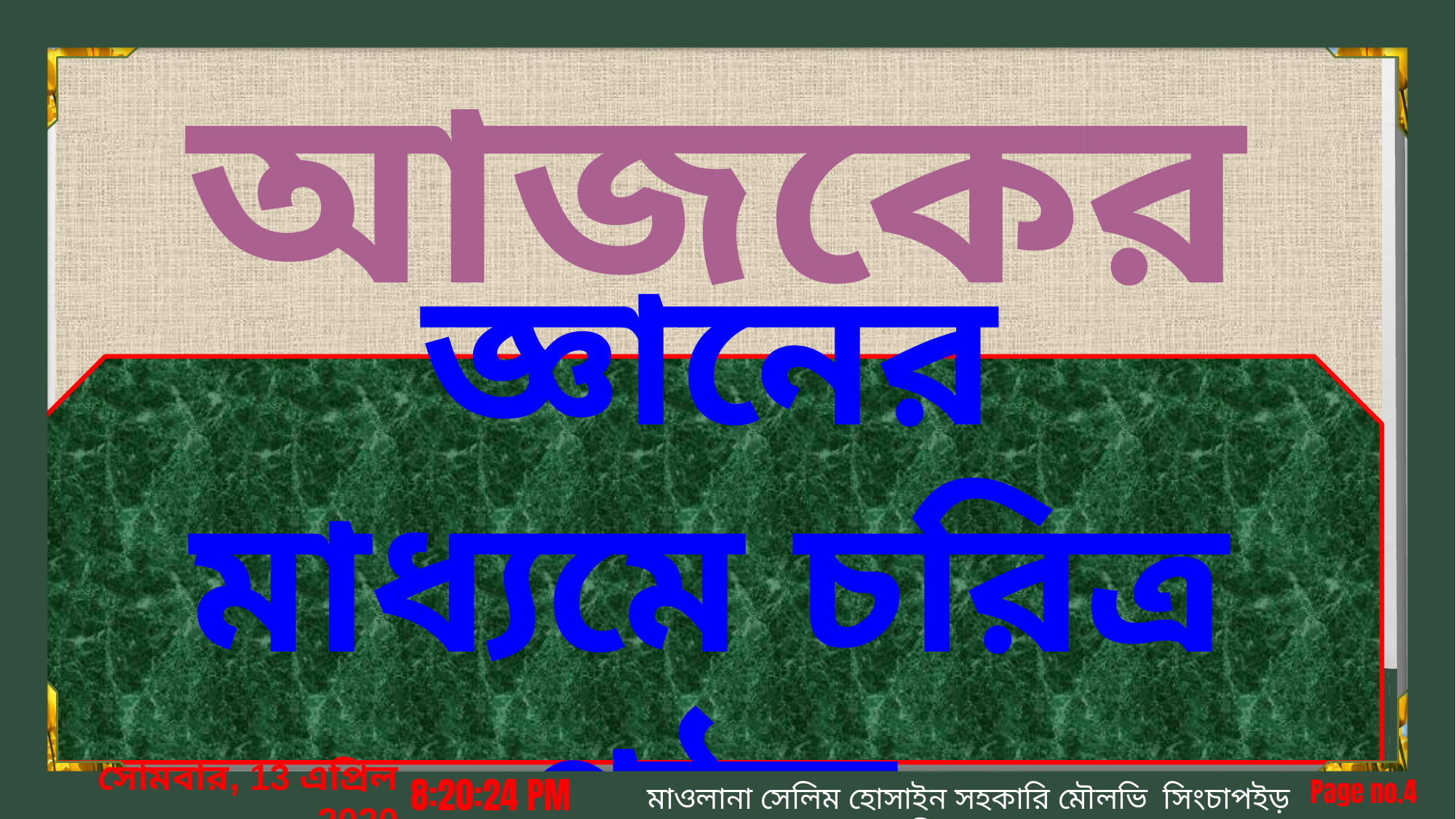

আজকের পাঠ
জ্ঞানের
মাধ্যমে চরিত্র গঠন

8:20:24 PM
মাওলানা সেলিম হোসাইন সহকারি মৌলভি  সিংচাপইড় আলিম মাদ্রাসা।
Page no.4
সোমবার, 13 এপ্রিল 2020